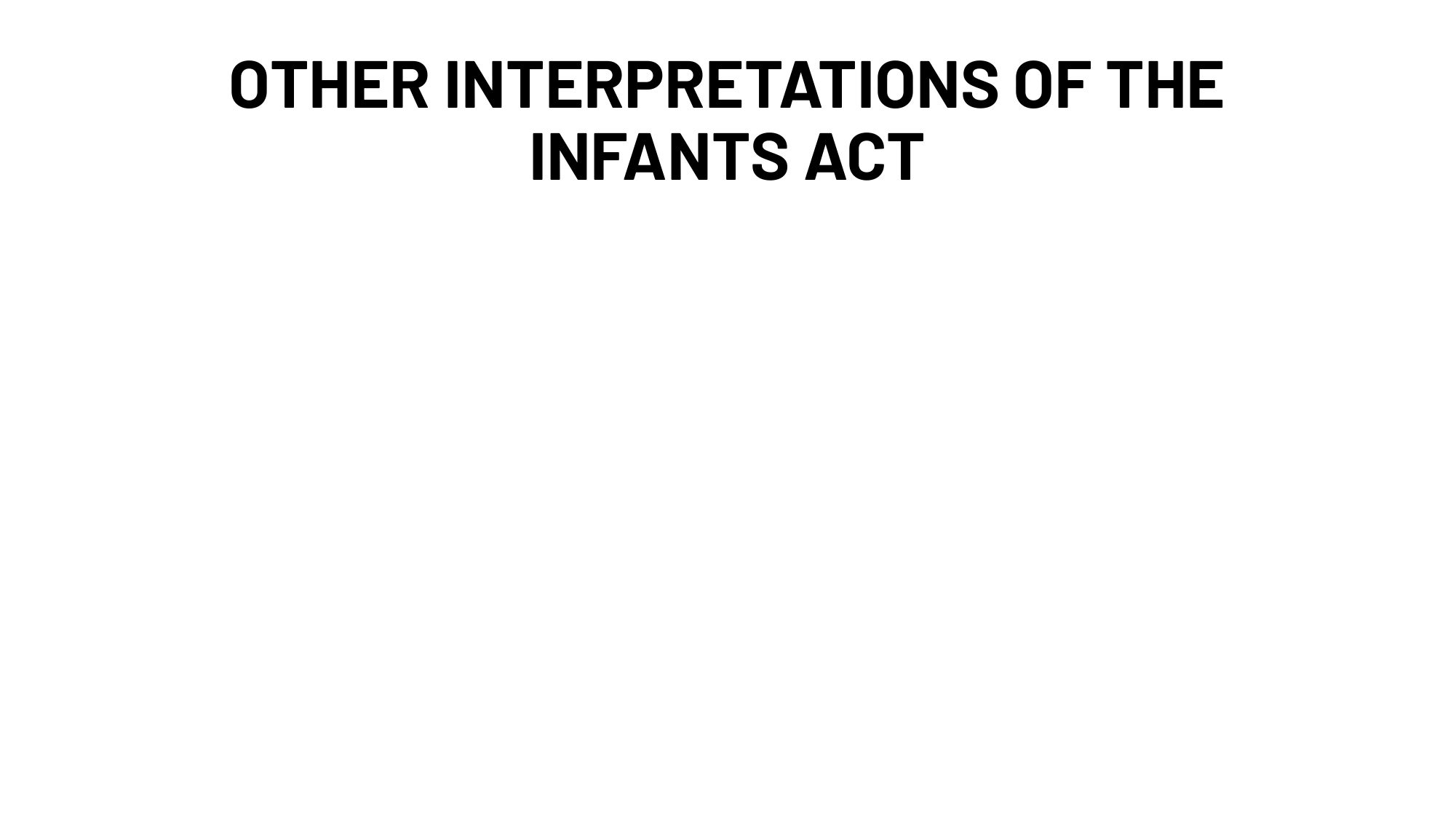

# OTHER INTERPRETATIONS OF THE INFANTS ACT